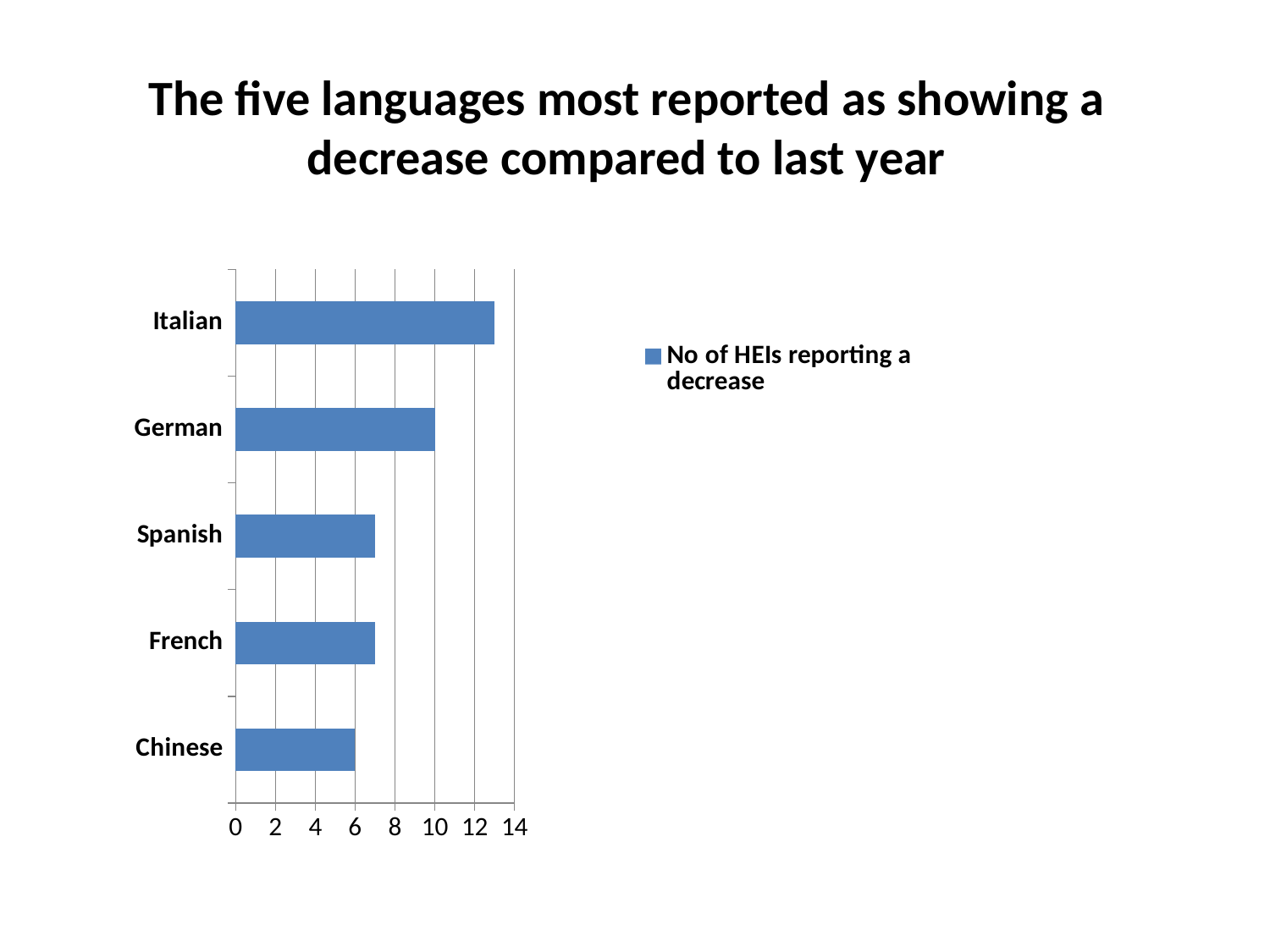

# The five languages most reported as showing a decrease compared to last year

### Chart

| Category |  |
|---|---|
| Chinese | 6.0 |
| French | 7.0 |
| Spanish | 7.0 |
| German | 10.0 |
| Italian | 13.0 |